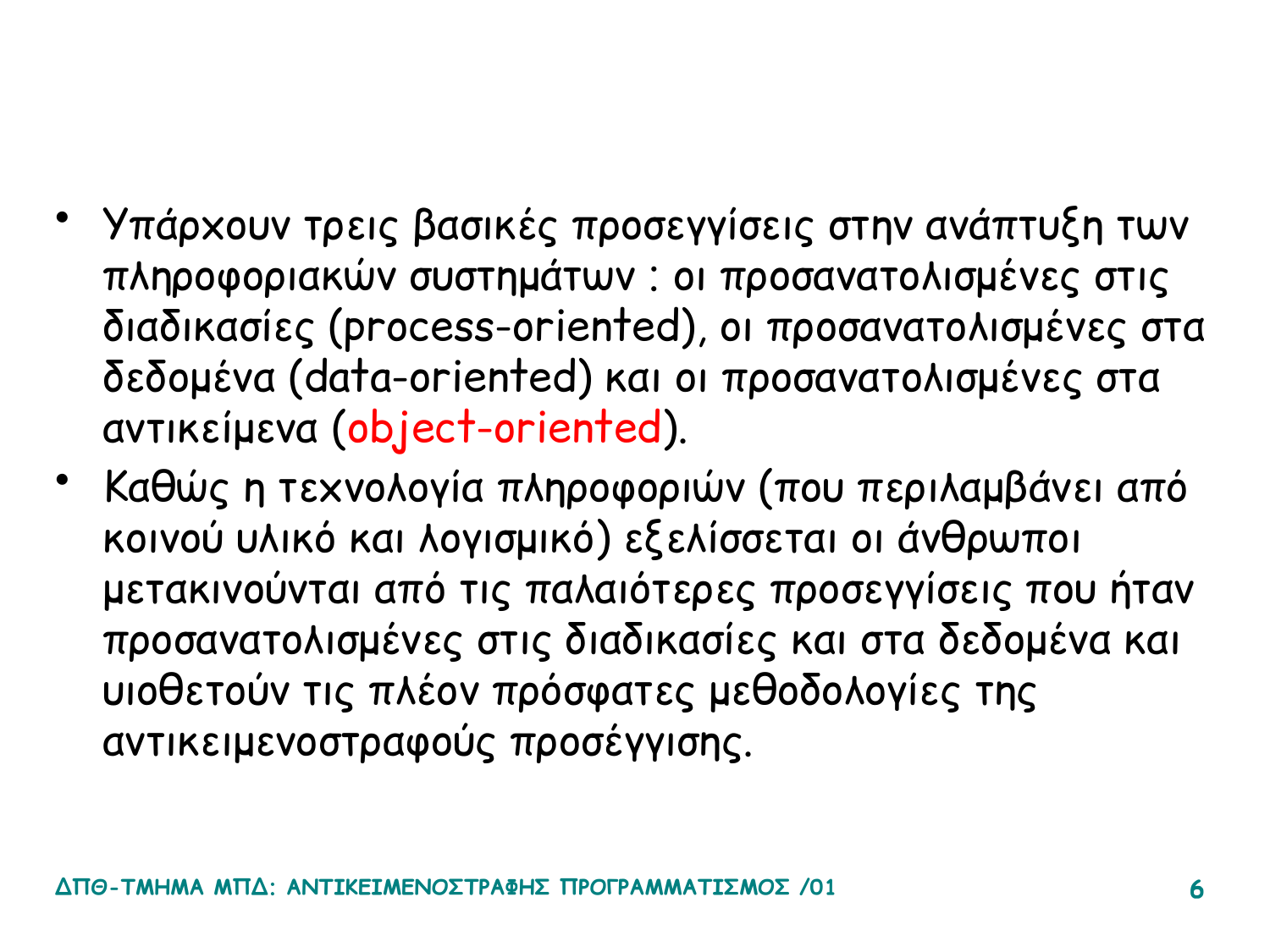

#
Υπάρχουν τρεις βασικές προσεγγίσεις στην ανάπτυξη των πληροφοριακών συστημάτων : οι προσανατολισμένες στις διαδικασίες (process-oriented), οι προσανατολισμένες στα δεδομένα (data-oriented) και οι προσανατολισμένες στα αντικείμενα (object-oriented).
Καθώς η τεχνολογία πληροφοριών (που περιλαμβάνει από κοινού υλικό και λογισμικό) εξελίσσεται οι άνθρωποι μετακινούνται από τις παλαιότερες προσεγγίσεις που ήταν προσανατολισμένες στις διαδικασίες και στα δεδομένα και υιοθετούν τις πλέον πρόσφατες μεθοδολογίες της αντικειμενοστραφούς προσέγγισης.
ΔΠΘ-ΤΜΗΜΑ ΜΠΔ: ΑΝΤΙΚΕΙΜΕΝΟΣΤΡΑΦΗΣ ΠΡΟΓΡΑΜΜΑΤΙΣΜΟΣ /01
6